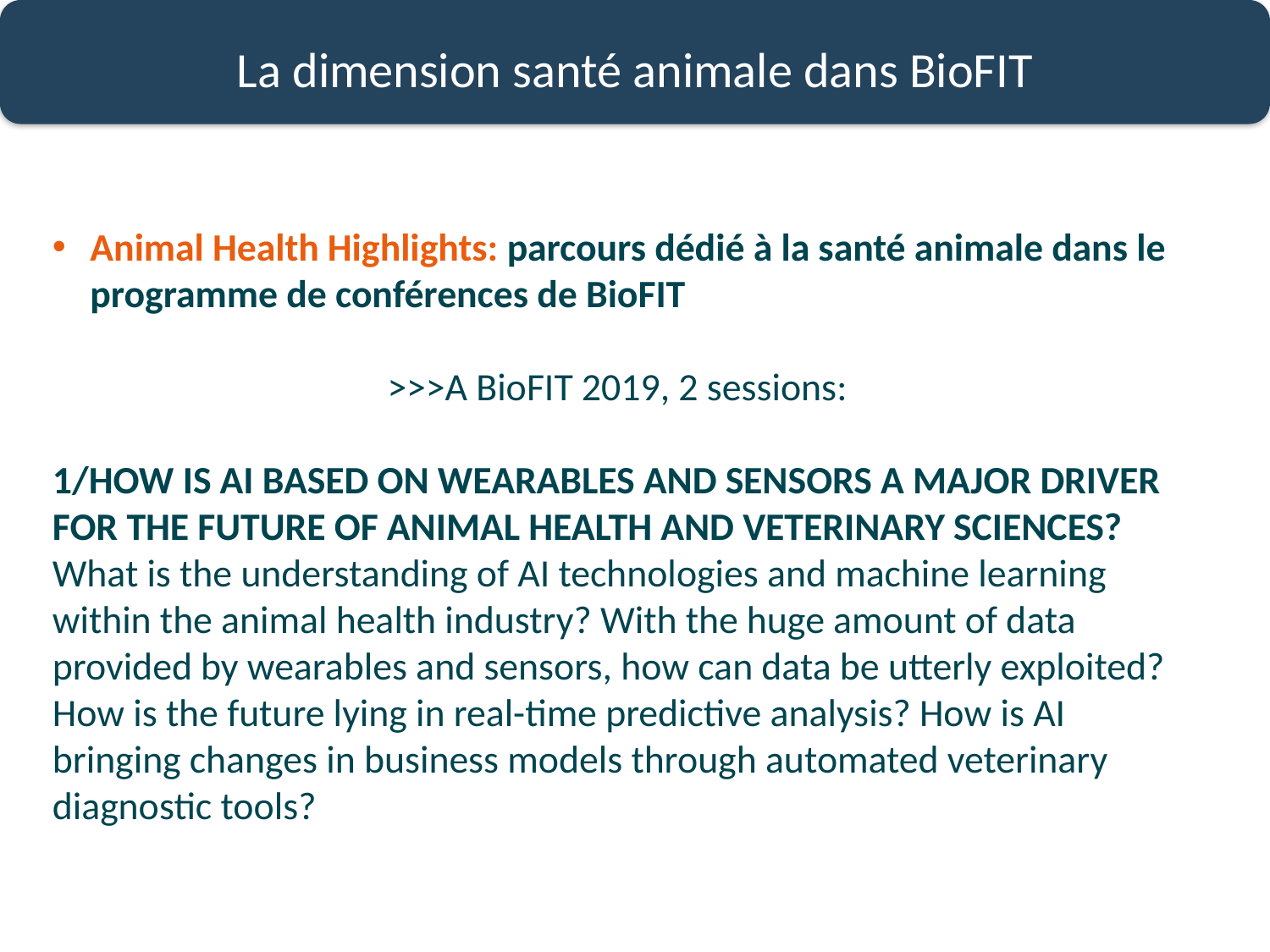

La dimension santé animale dans BioFIT
Animal Health Highlights: parcours dédié à la santé animale dans le programme de conférences de BioFIT

>>>A BioFIT 2019, 2 sessions:

1/HOW IS AI BASED ON WEARABLES AND SENSORS A MAJOR DRIVER FOR THE FUTURE OF ANIMAL HEALTH AND VETERINARY SCIENCES?
What is the understanding of AI technologies and machine learning within the animal health industry? With the huge amount of data provided by wearables and sensors, how can data be utterly exploited? How is the future lying in real-time predictive analysis? How is AI bringing changes in business models through automated veterinary diagnostic tools?